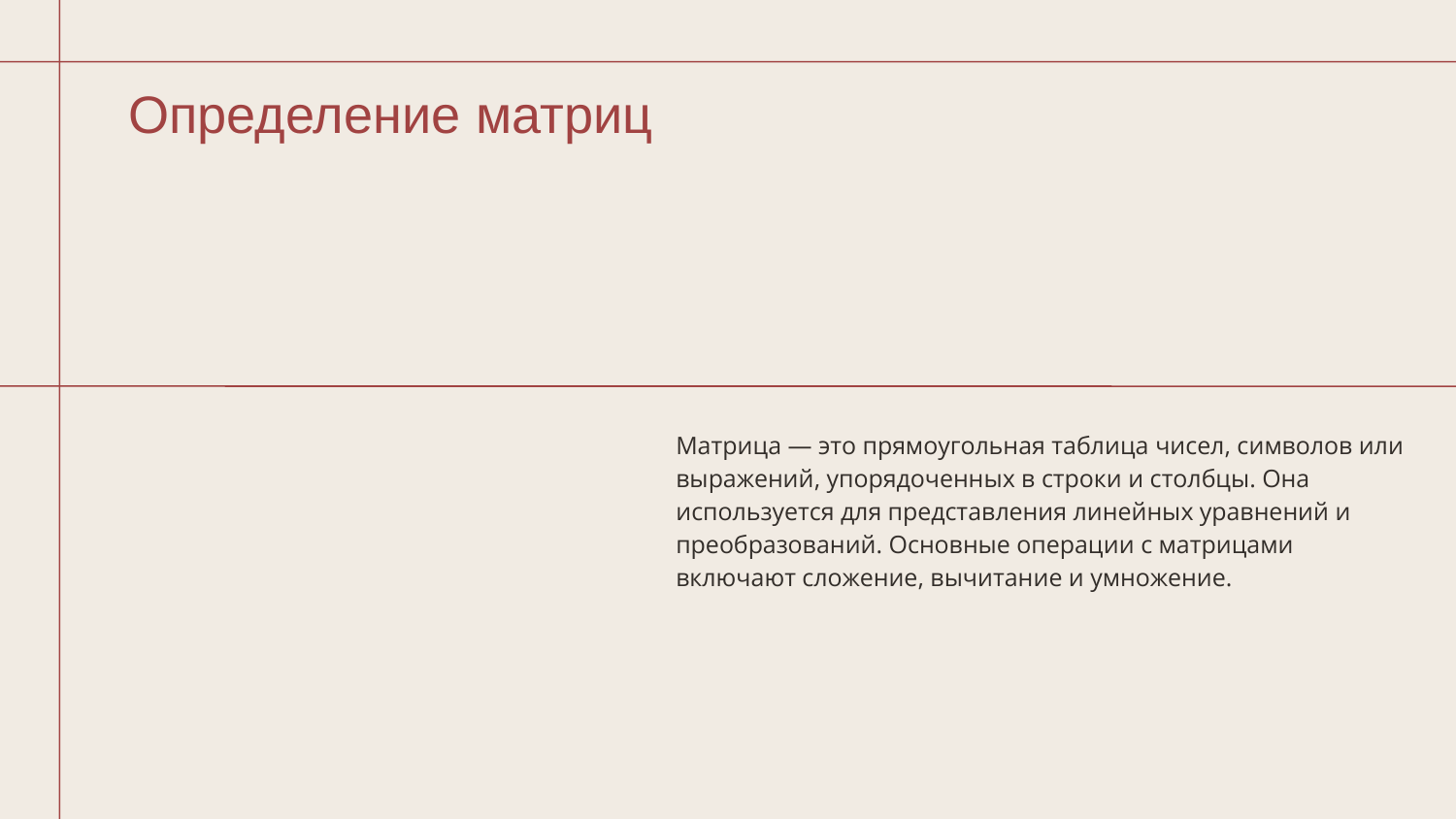

# Определение матриц
Матрица — это прямоугольная таблица чисел, символов или выражений, упорядоченных в строки и столбцы. Она используется для представления линейных уравнений и преобразований. Основные операции с матрицами включают сложение, вычитание и умножение.